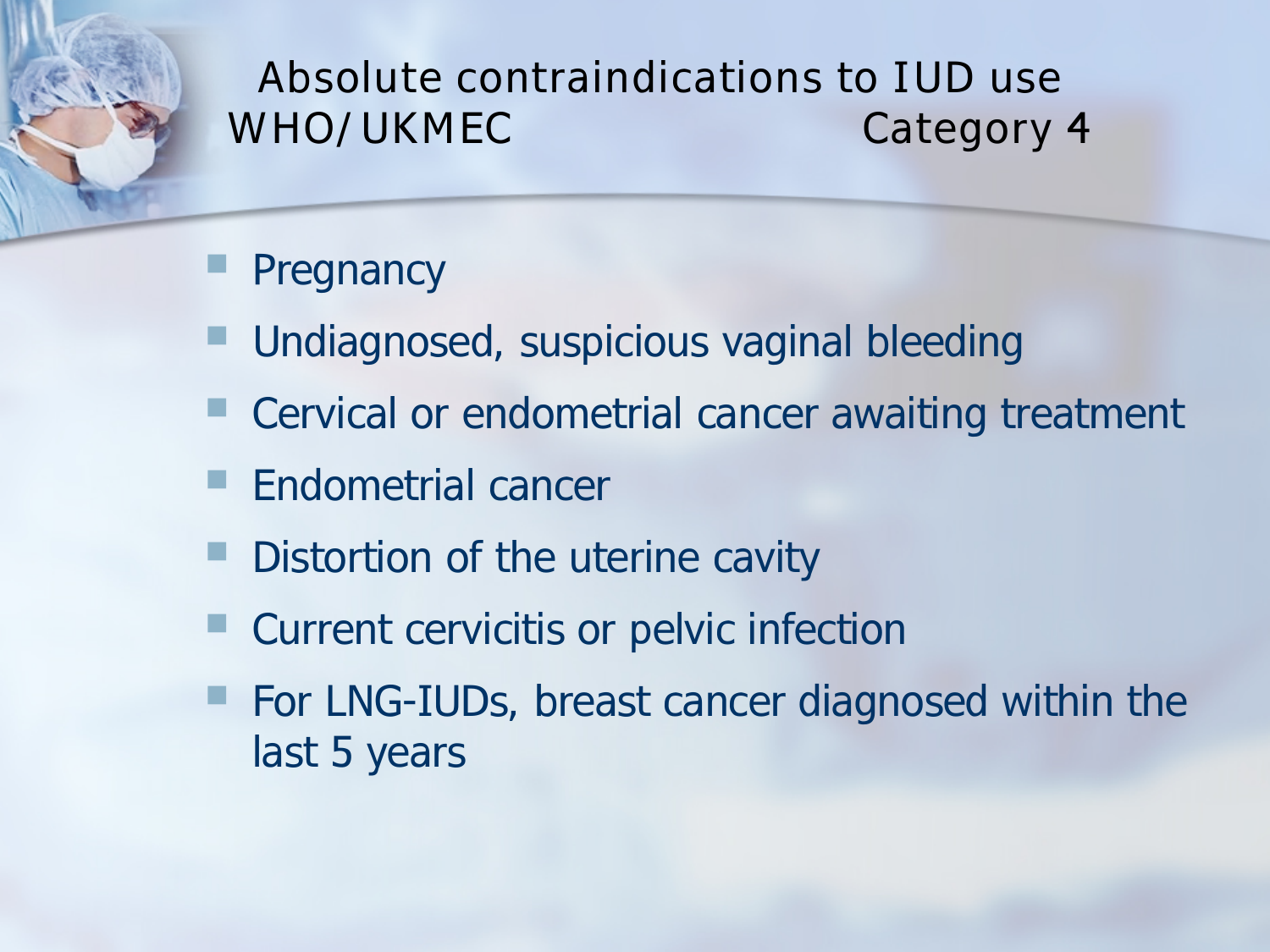

Absolute contraindications to IUD use WHO/UKMEC 			Category 4
Pregnancy
Undiagnosed, suspicious vaginal bleeding
Cervical or endometrial cancer awaiting treatment
Endometrial cancer
Distortion of the uterine cavity
Current cervicitis or pelvic infection
For LNG-IUDs, breast cancer diagnosed within the last 5 years